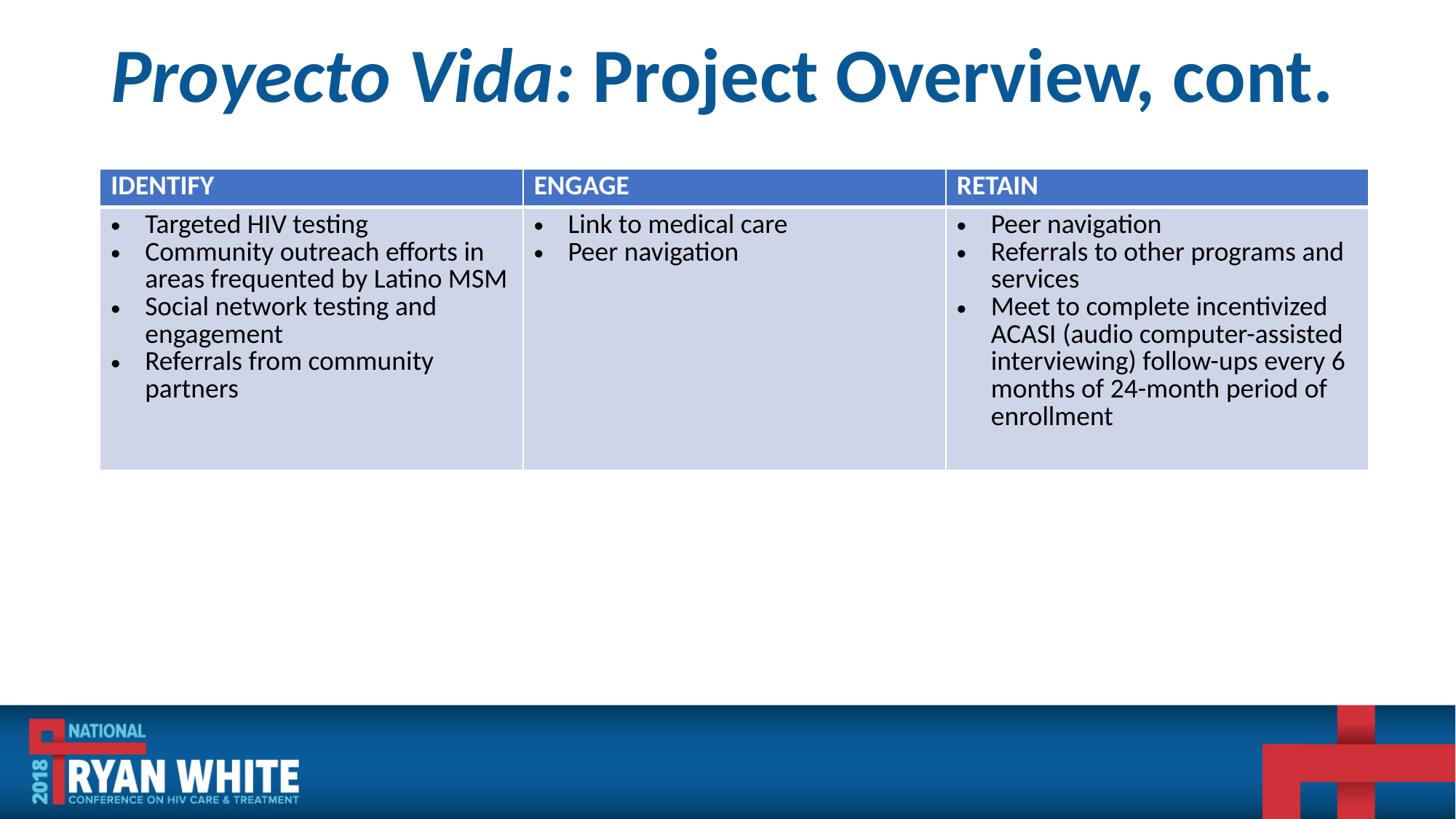

# Proyecto Vida: Project Overview, cont.

| IDENTIFY | ENGAGE | RETAIN |
| --- | --- | --- |
| Targeted HIV testing  Community outreach efforts in areas frequented by Latino MSM Social network testing and engagement Referrals from community partners | Link to medical care Peer navigation | Peer navigation Referrals to other programs and services Meet to complete incentivized ACASI (audio computer-assisted interviewing) follow-ups every 6 months of 24-month period of enrollment |